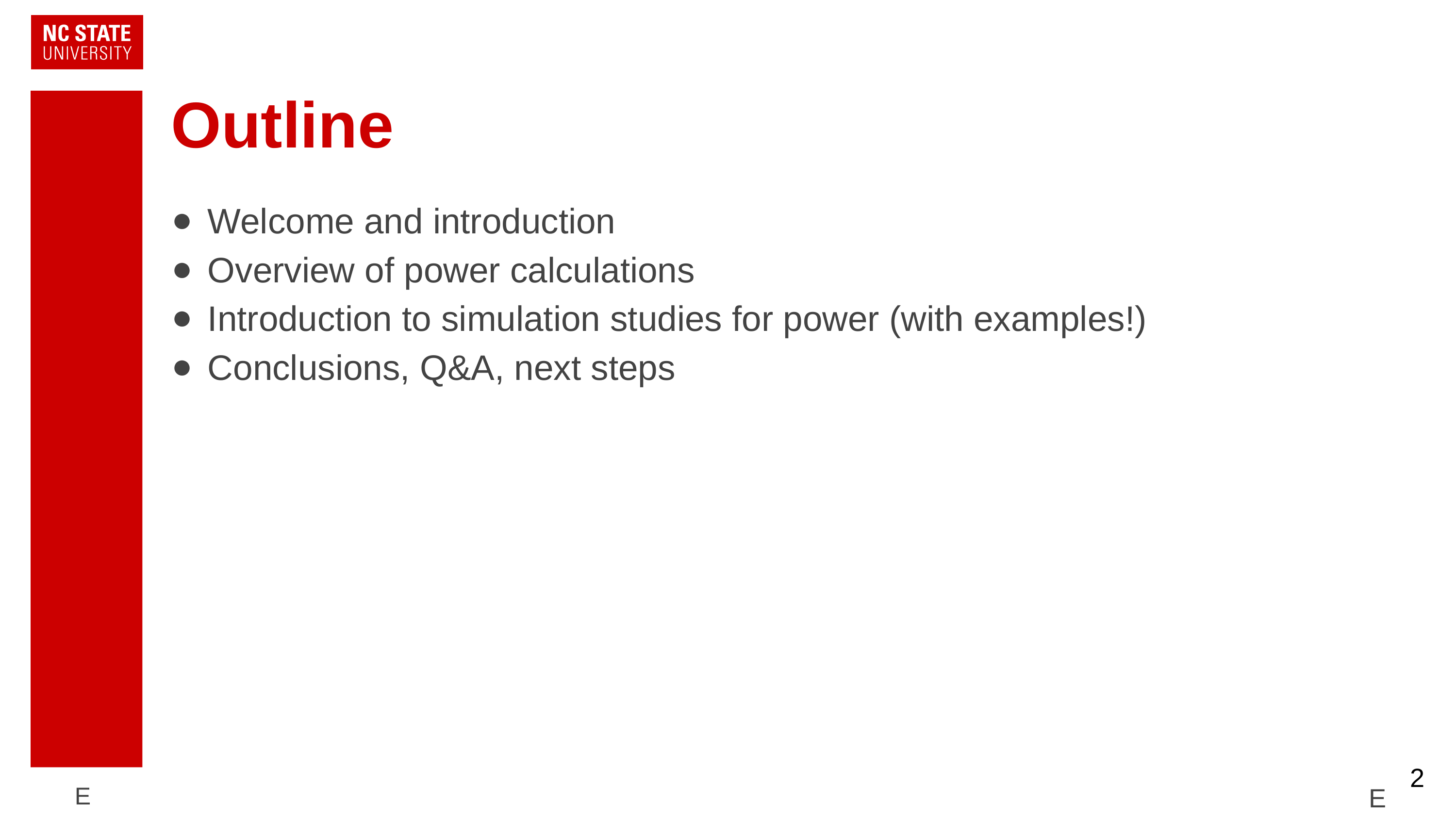

# Outline
Welcome and introduction
Overview of power calculations
Introduction to simulation studies for power (with examples!)
Conclusions, Q&A, next steps
2
E
E